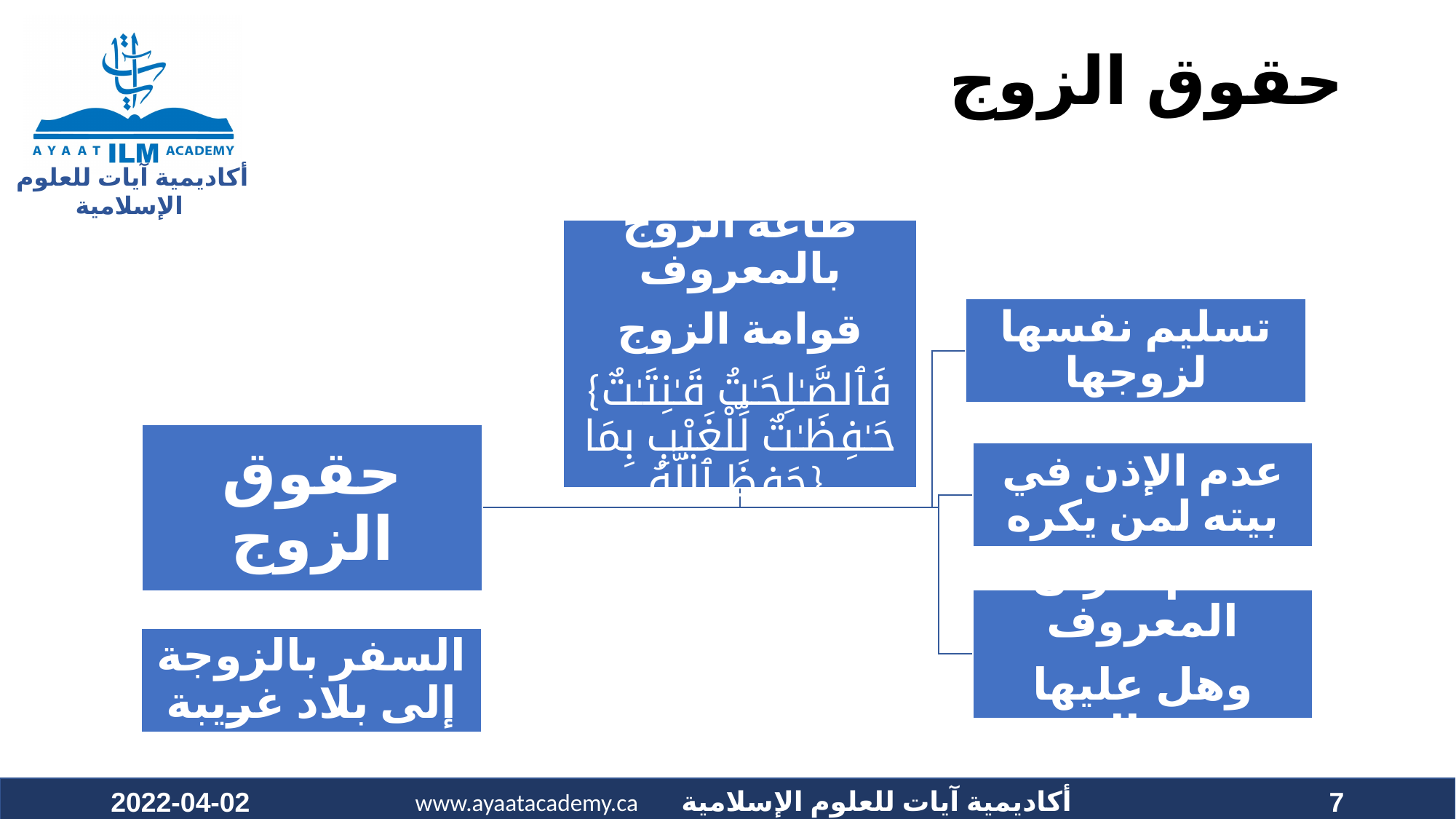

# حقوق الزوج
حقوق الزوج
تسليم نفسها لزوجها
عدم الإذن في بيته لمن يكره
عدم نكران المعروف
وهل عليها خدمة الزوج
طاعة الزوج بالمعروف
قوامة الزوج
{فَٱلصَّـٰلِحَـٰتُ قَـٰنِتَـٰتٌ حَـٰفِظَـٰتٌ لِّلْغَيْبِ بِمَا حَفِظَ ٱللَّهُ}
السفر بالزوجة إلى بلاد غريبة
2022-04-02
7